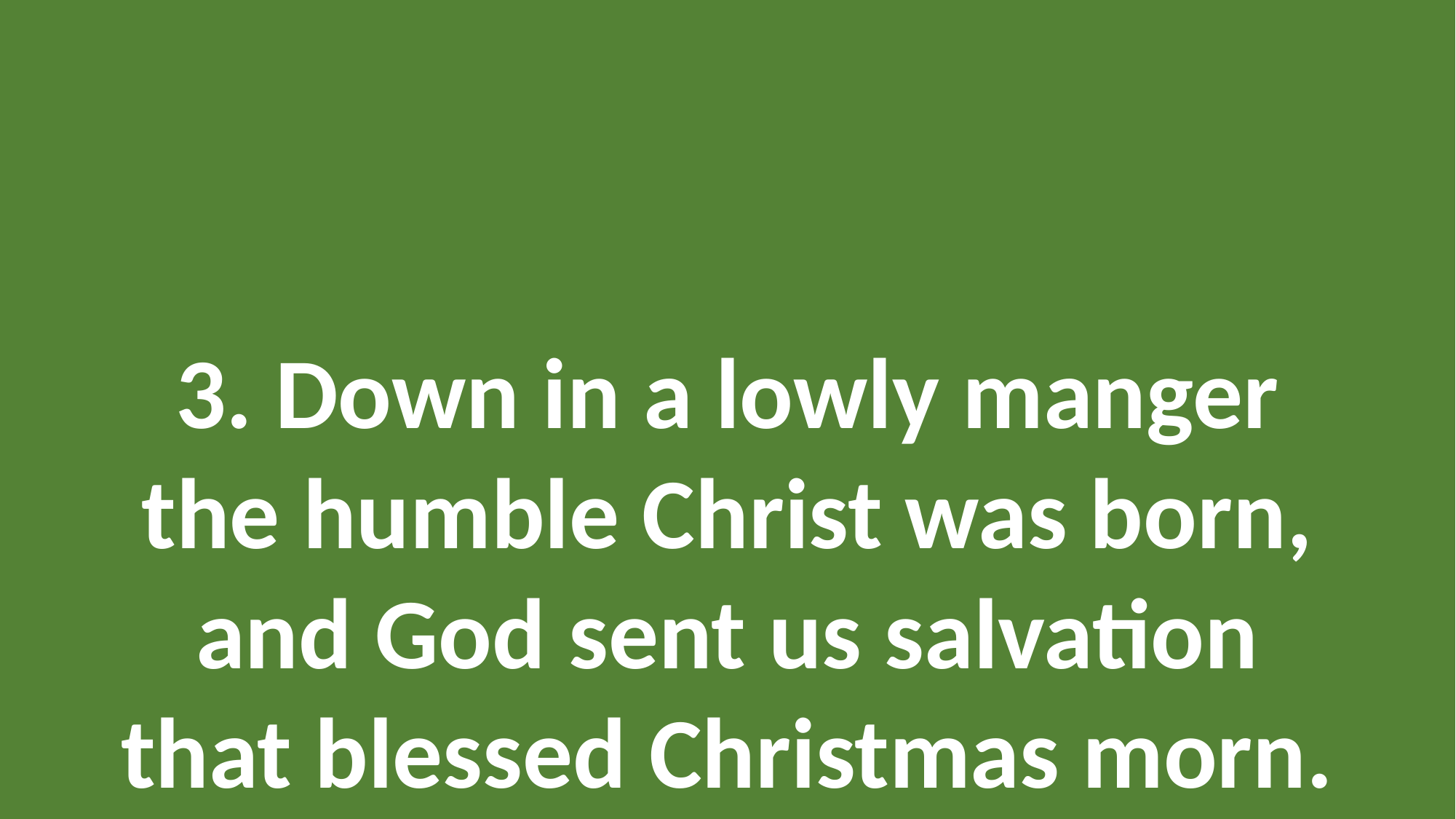

Once in Royal David’s City
(Verse 3)
3. Down in a lowly manger
the humble Christ was born,
and God sent us salvation
that blessed Christmas morn.